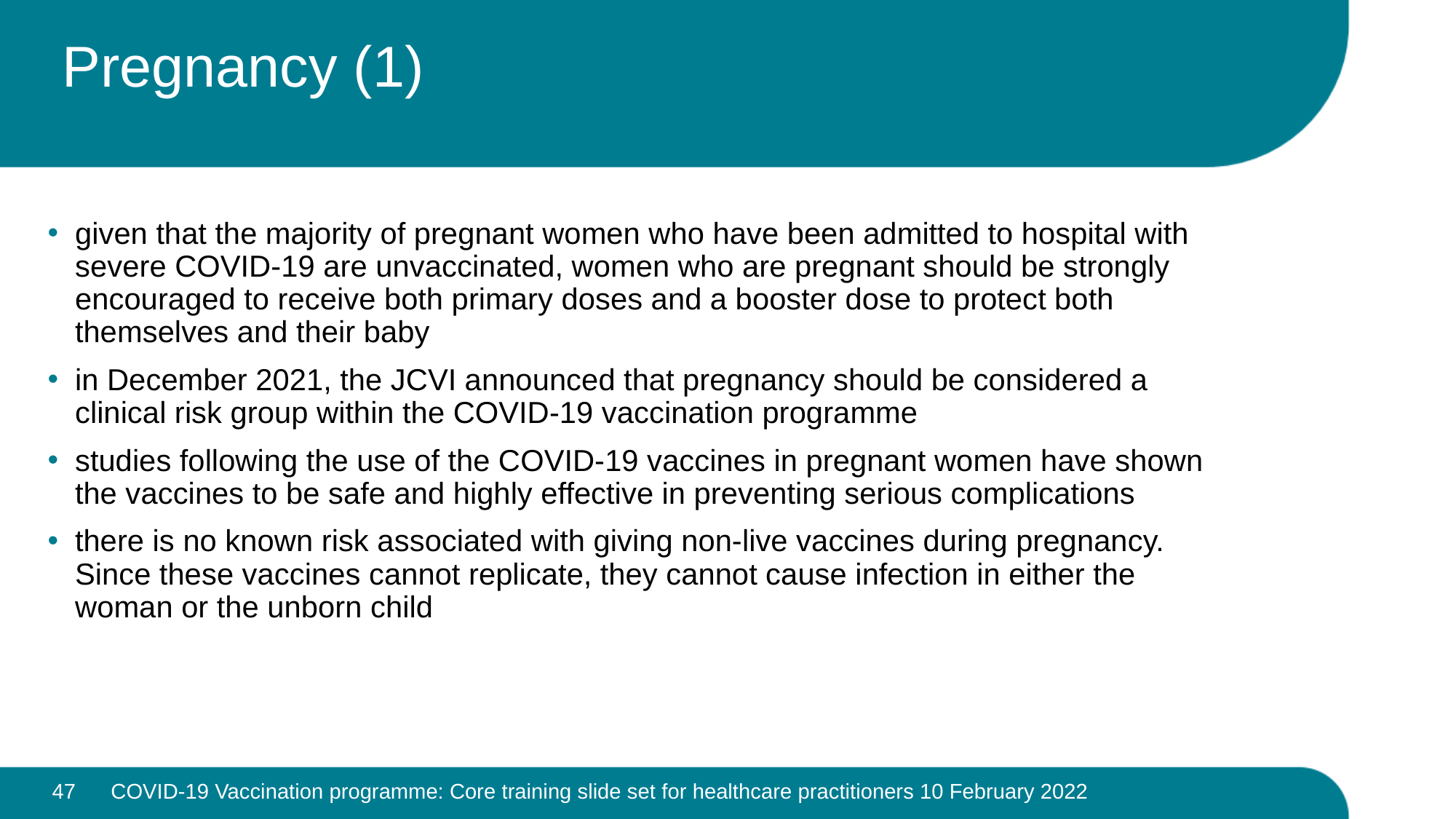

# Pregnancy (1)

given that the majority of pregnant women who have been admitted to hospital with severe COVID-19 are unvaccinated, women who are pregnant should be strongly encouraged to receive both primary doses and a booster dose to protect both themselves and their baby
in December 2021, the JCVI announced that pregnancy should be considered a clinical risk group within the COVID-19 vaccination programme
studies following the use of the COVID-19 vaccines in pregnant women have shown the vaccines to be safe and highly effective in preventing serious complications
there is no known risk associated with giving non-live vaccines during pregnancy. Since these vaccines cannot replicate, they cannot cause infection in either the woman or the unborn child

47
COVID-19 Vaccination programme: Core training slide set for healthcare practitioners 10 February 2022